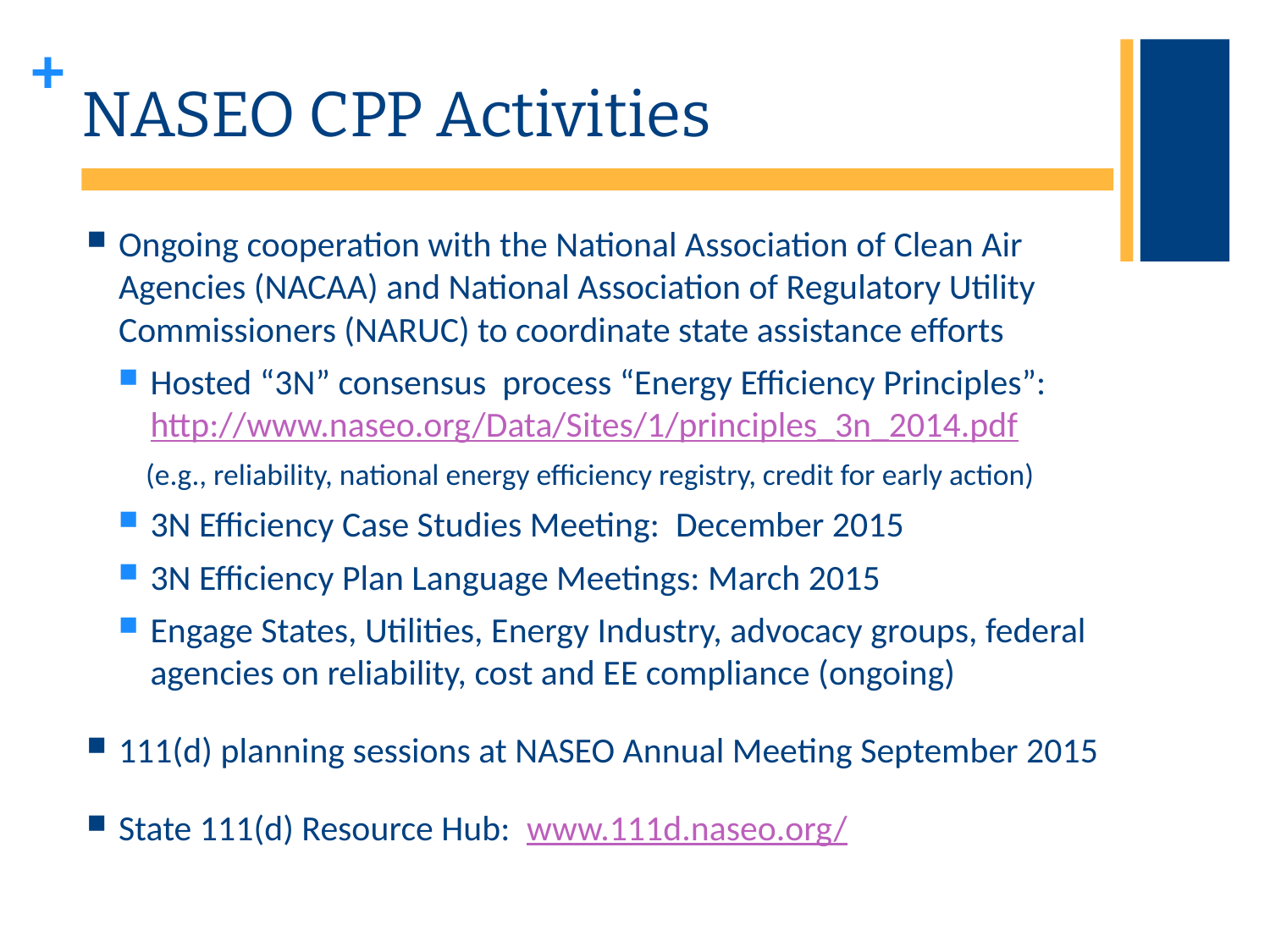

# NASEO CPP Activities

Ongoing cooperation with the National Association of Clean Air Agencies (NACAA) and National Association of Regulatory Utility Commissioners (NARUC) to coordinate state assistance efforts
Hosted “3N” consensus  process “Energy Efficiency Principles”: http://www.naseo.org/Data/Sites/1/principles_3n_2014.pdf
    (e.g., reliability, national energy efficiency registry, credit for early action)
3N Efficiency Case Studies Meeting:  December 2015
3N Efficiency Plan Language Meetings: March 2015
Engage States, Utilities, Energy Industry, advocacy groups, federal agencies on reliability, cost and EE compliance (ongoing)
111(d) planning sessions at NASEO Annual Meeting September 2015
State 111(d) Resource Hub:  www.111d.naseo.org/